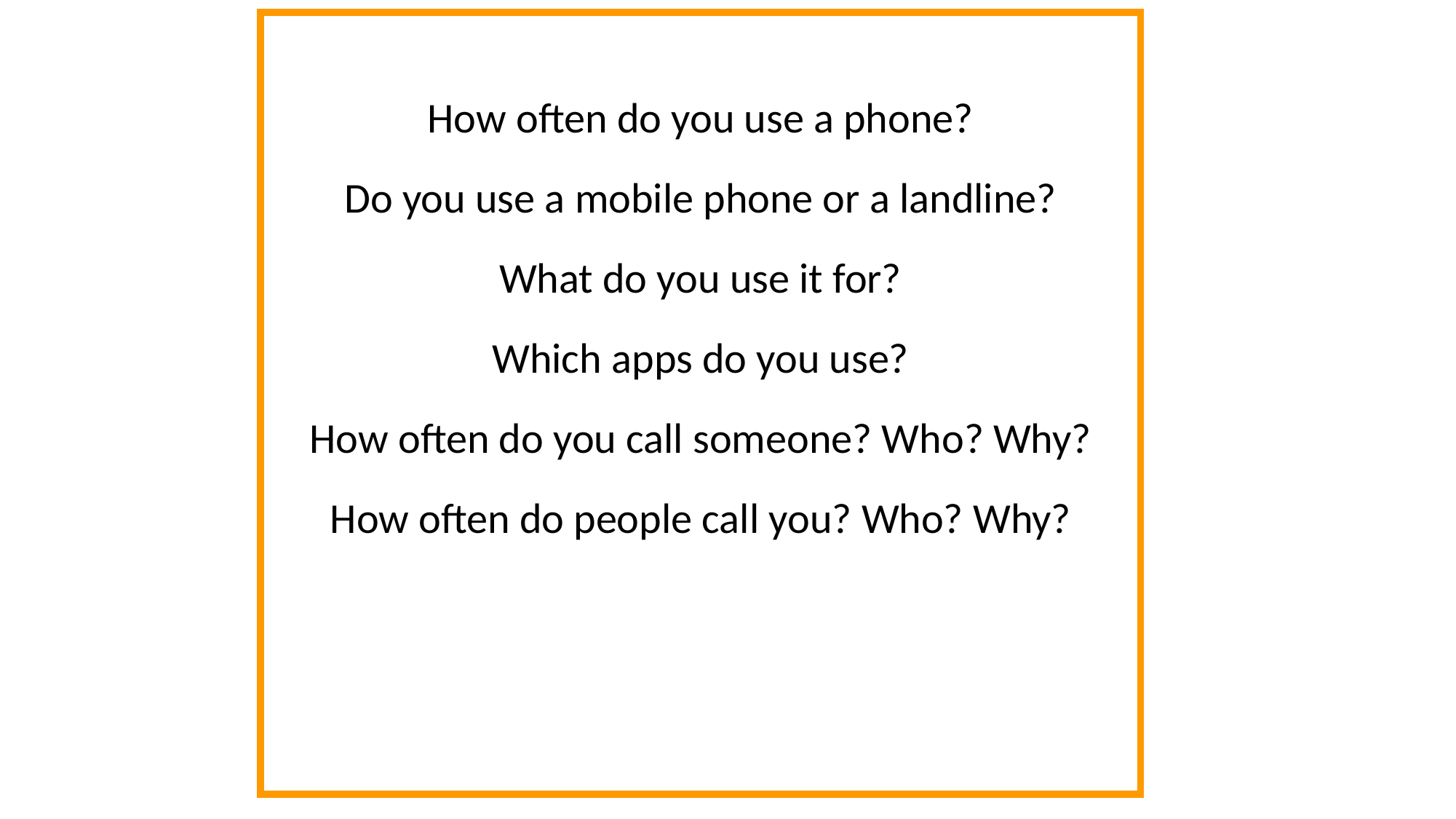

How often do you use a phone?

Do you use a mobile phone or a landline?

What do you use it for?

Which apps do you use?

How often do you call someone? Who? Why?

How often do people call you? Who? Why?